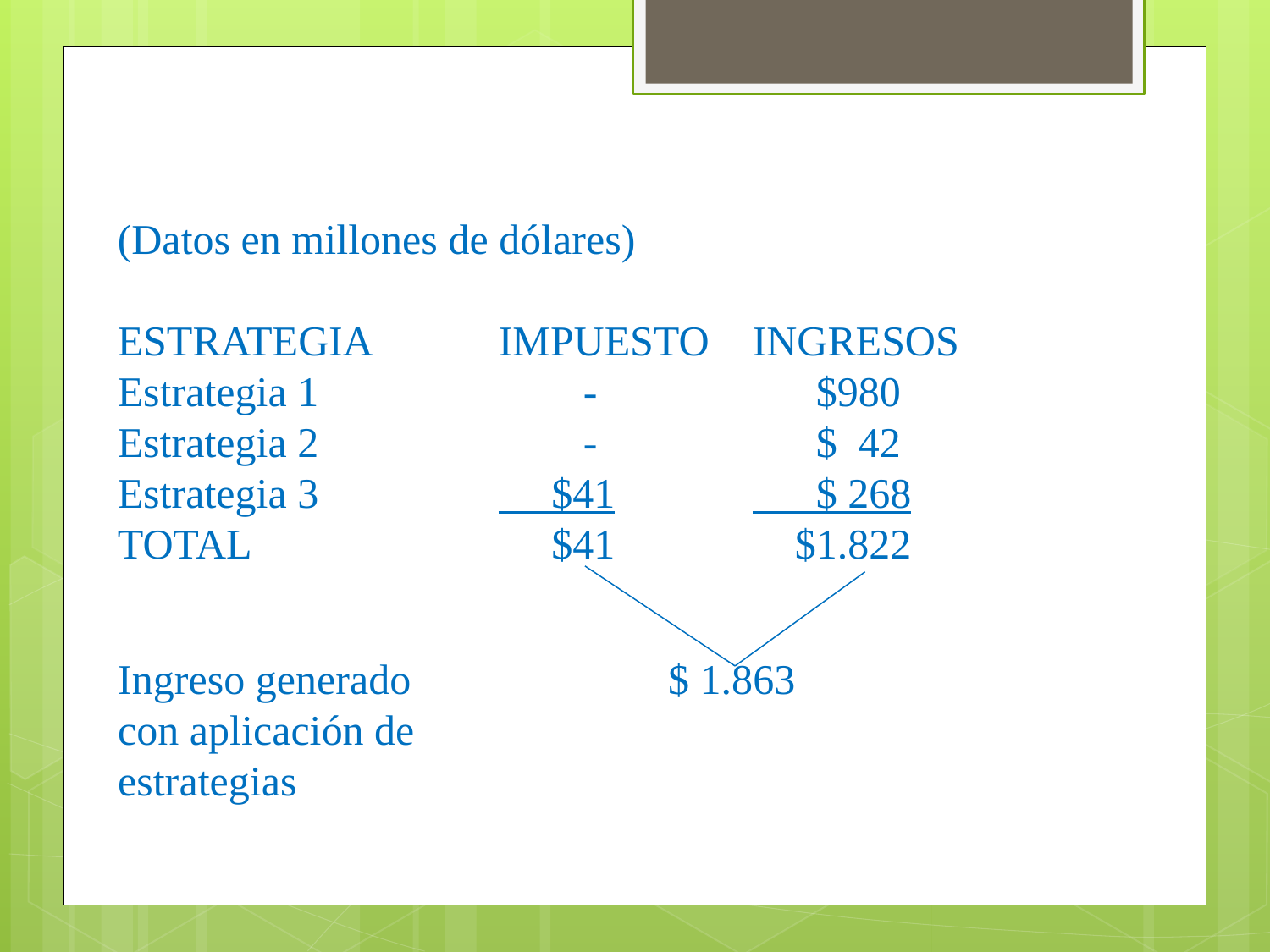

(Datos en millones de dólares)

ESTRATEGIA	IMPUESTO 	INGRESOS
Estrategia 1		        -	                  $980
Estrategia 2		        - 		      $  42
Estrategia 3		     $41		      $ 268
TOTAL		     $41		    $1.822
Ingreso generado 	 	    $ 1.863
con aplicación de
estrategias